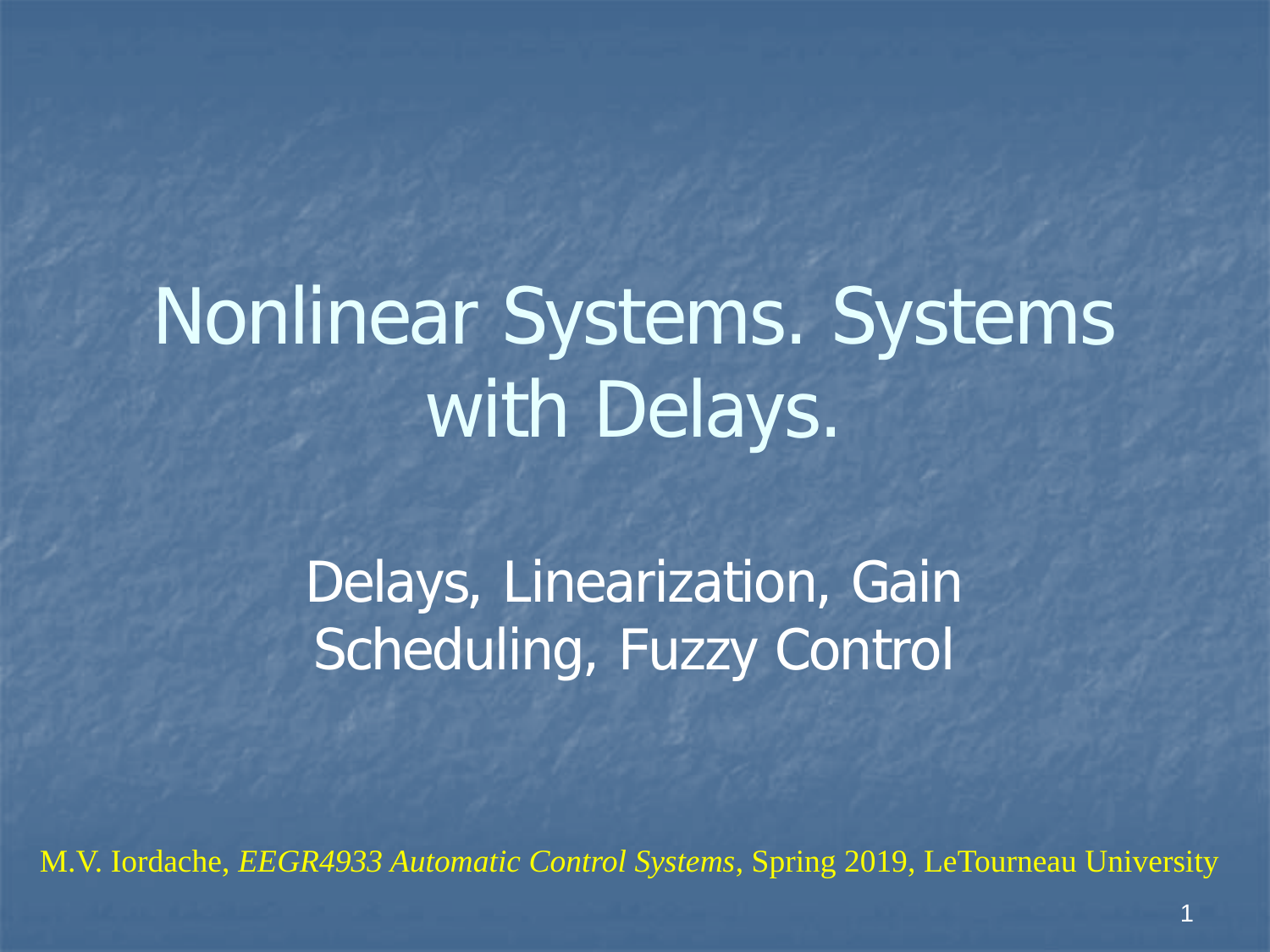

# Nonlinear Systems. Systems with Delays.
Delays, Linearization, Gain Scheduling, Fuzzy Control
M.V. Iordache, EEGR4933 Automatic Control Systems, Spring 2019, LeTourneau University
1